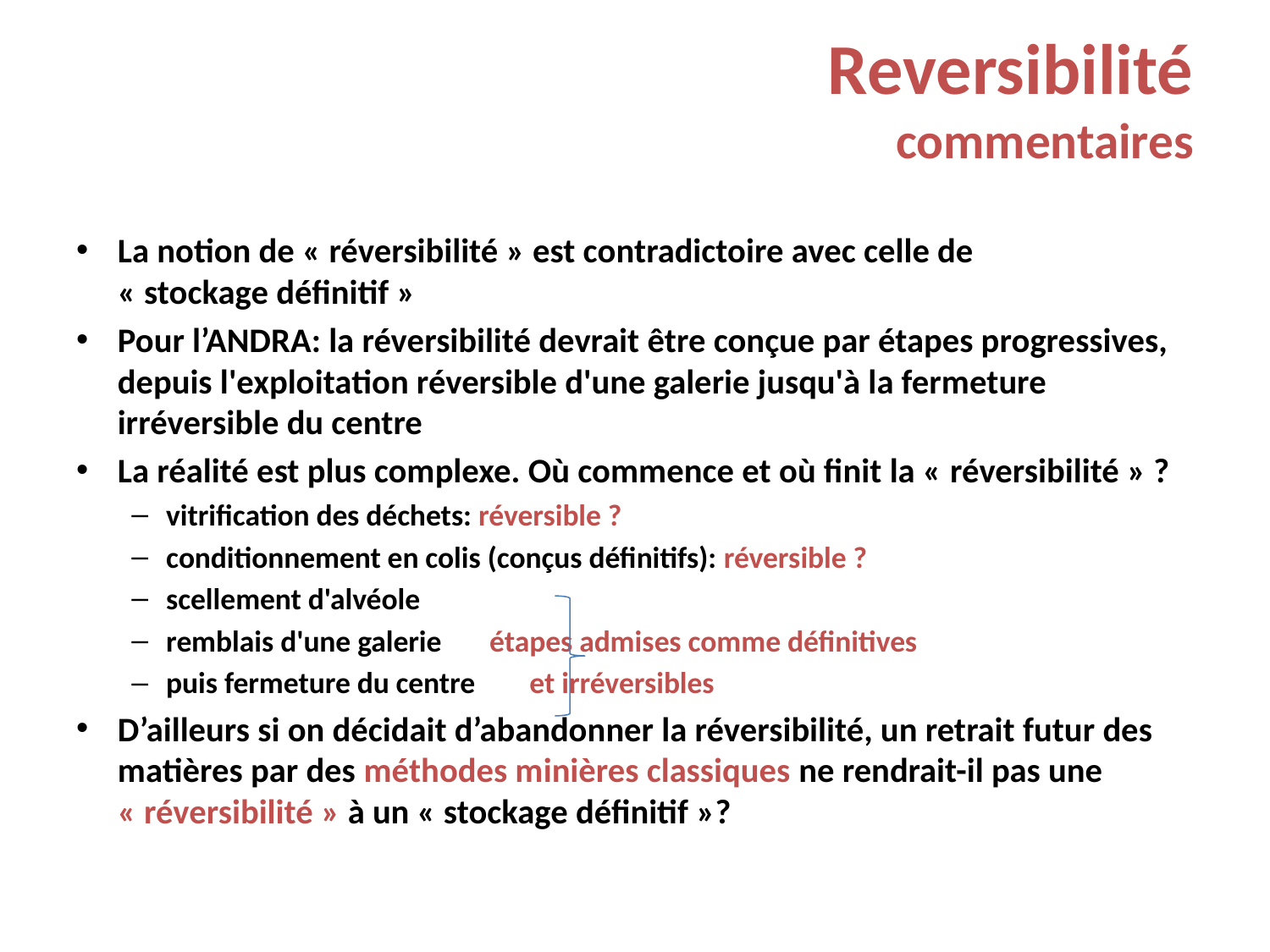

# Reversibilité commentaires
La notion de « réversibilité » est contradictoire avec celle de « stockage définitif »
Pour l’ANDRA: la réversibilité devrait être conçue par étapes progressives, depuis l'exploitation réversible d'une galerie jusqu'à la fermeture irréversible du centre
La réalité est plus complexe. Où commence et où finit la « réversibilité » ?
vitrification des déchets: réversible ?
conditionnement en colis (conçus définitifs): réversible ?
scellement d'alvéole
remblais d'une galerie	  étapes admises comme définitives
puis fermeture du centre        et irréversibles
D’ailleurs si on décidait d’abandonner la réversibilité, un retrait futur des matières par des méthodes minières classiques ne rendrait-il pas une « réversibilité » à un « stockage définitif »?